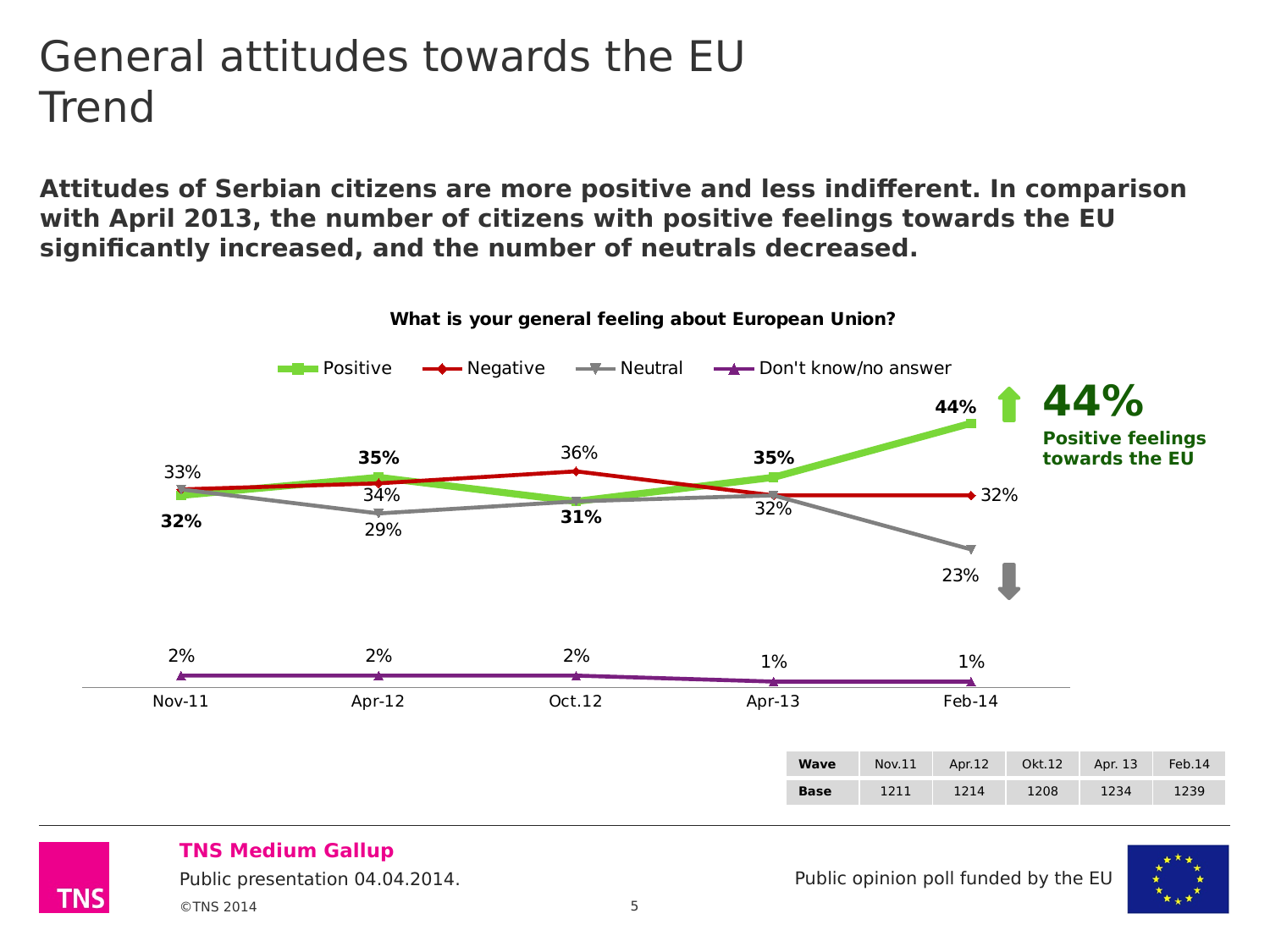

# General attitudes towards the EU Trend
Attitudes of Serbian citizens are more positive and less indifferent. In comparison with April 2013, the number of citizens with positive feelings towards the EU significantly increased, and the number of neutrals decreased.

### Chart: What is your general feeling about European Union?

| Category | Positive | Negative | Neutral | Don't know/no answer |
|---|---|---|---|---|
| Nov-11 | 32.0 | 33.0 | 33.0 | 2.0 |
| Apr-12 | 35.0 | 34.0 | 29.0 | 2.0 |
| Oct.12 | 31.0 | 36.0 | 31.0 | 2.0 |
| Apr-13 | 35.0 | 32.0 | 32.0 | 1.0 |
| Feb-14 | 44.0 | 32.0 | 23.0 | 1.0 |
44%

Positive feelings towards the EU

| Wave | Nov.11 | Apr.12 | Okt.12 | Apr. 13 | Feb.14 |
| --- | --- | --- | --- | --- | --- |
| Base | 1211 | 1214 | 1208 | 1234 | 1239 |
5